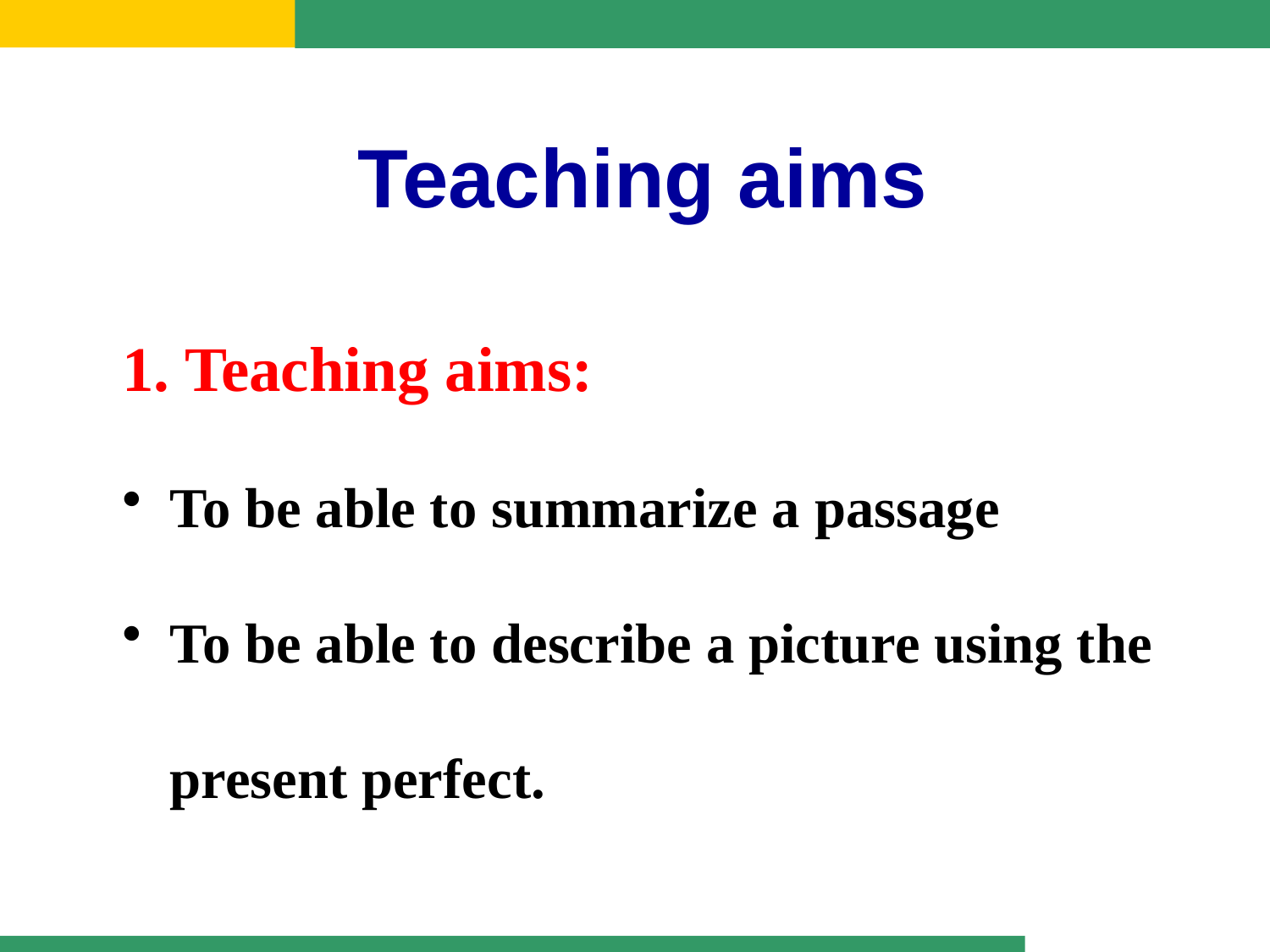

Teaching aims
1. Teaching aims:
To be able to summarize a passage
To be able to describe a picture using the present perfect.